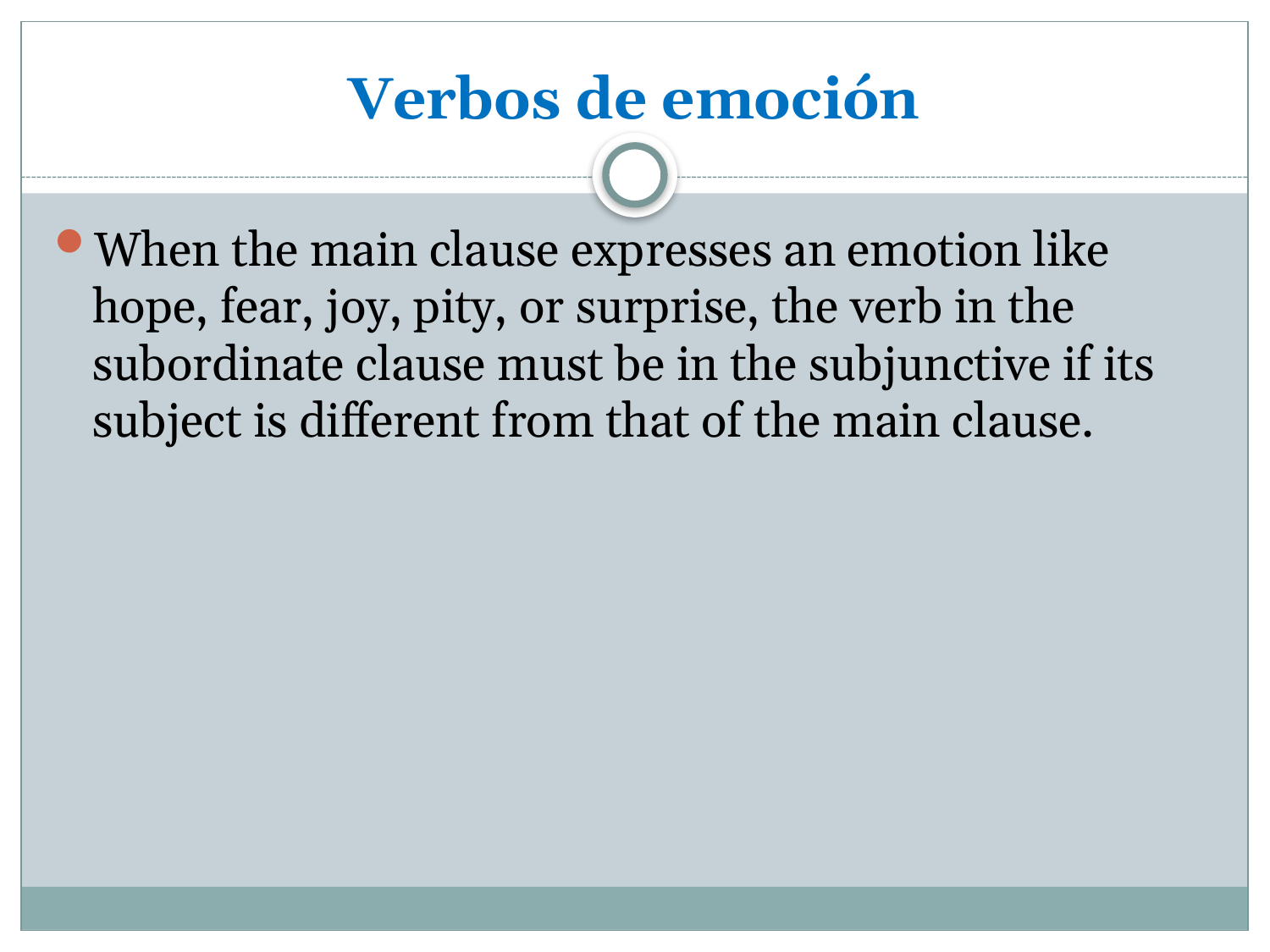

# Verbos de emoción
When the main clause expresses an emotion like hope, fear, joy, pity, or surprise, the verb in the subordinate clause must be in the subjunctive if its subject is different from that of the main clause.